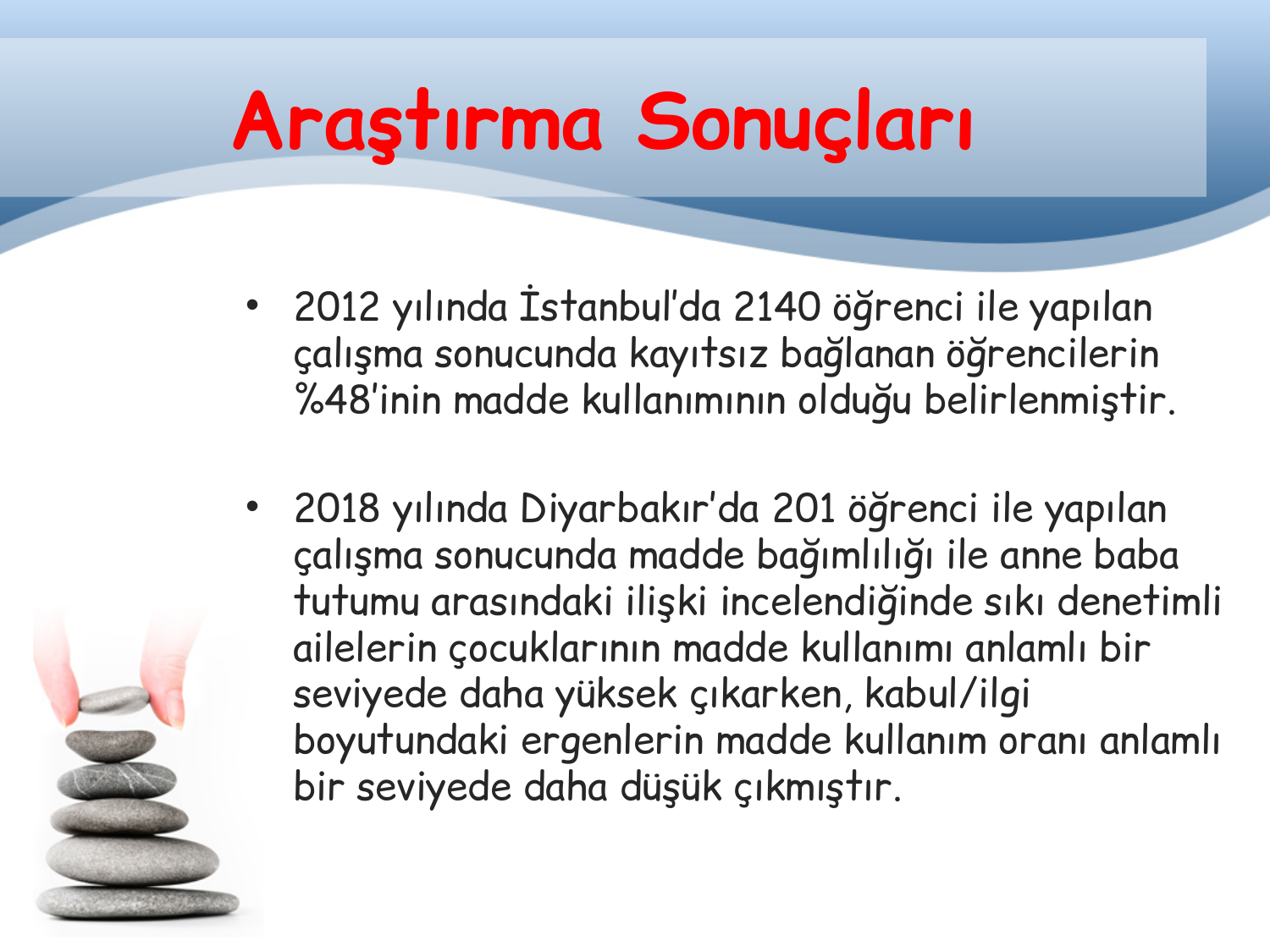

# Araştırma Sonuçları
2012 yılında İstanbul’da 2140 öğrenci ile yapılan çalışma sonucunda kayıtsız bağlanan öğrencilerin %48’inin madde kullanımının olduğu belirlenmiştir.

2018 yılında Diyarbakır’da 201 öğrenci ile yapılan çalışma sonucunda madde bağımlılığı ile anne baba tutumu arasındaki ilişki incelendiğinde sıkı denetimli ailelerin çocuklarının madde kullanımı anlamlı bir seviyede daha yüksek çıkarken, kabul/ilgi boyutundaki ergenlerin madde kullanım oranı anlamlı bir seviyede daha düşük çıkmıştır.